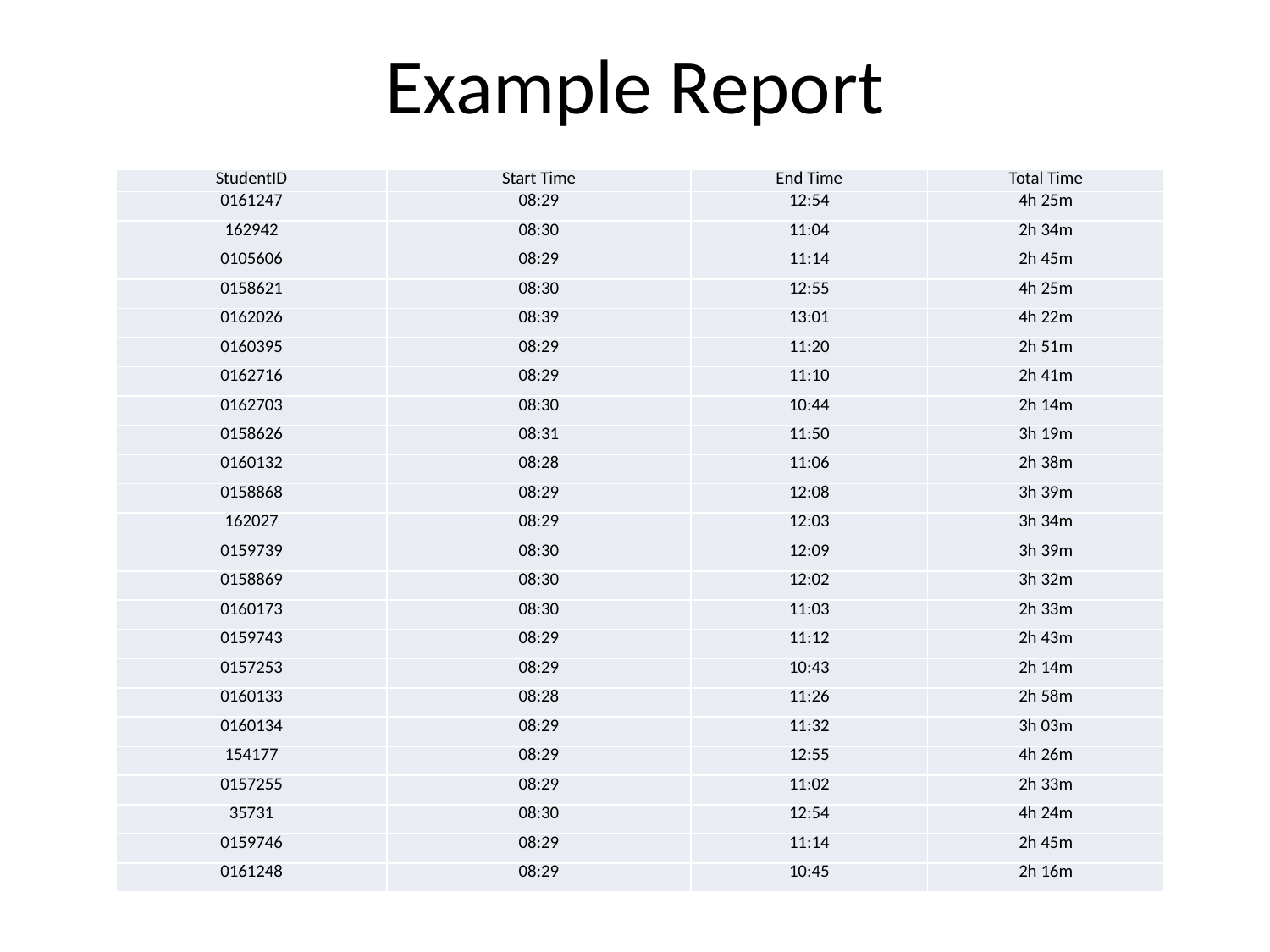

# Example Report
| StudentID | Start Time | End Time | Total Time |
| --- | --- | --- | --- |
| 0161247 | 08:29 | 12:54 | 4h 25m |
| 162942 | 08:30 | 11:04 | 2h 34m |
| 0105606 | 08:29 | 11:14 | 2h 45m |
| 0158621 | 08:30 | 12:55 | 4h 25m |
| 0162026 | 08:39 | 13:01 | 4h 22m |
| 0160395 | 08:29 | 11:20 | 2h 51m |
| 0162716 | 08:29 | 11:10 | 2h 41m |
| 0162703 | 08:30 | 10:44 | 2h 14m |
| 0158626 | 08:31 | 11:50 | 3h 19m |
| 0160132 | 08:28 | 11:06 | 2h 38m |
| 0158868 | 08:29 | 12:08 | 3h 39m |
| 162027 | 08:29 | 12:03 | 3h 34m |
| 0159739 | 08:30 | 12:09 | 3h 39m |
| 0158869 | 08:30 | 12:02 | 3h 32m |
| 0160173 | 08:30 | 11:03 | 2h 33m |
| 0159743 | 08:29 | 11:12 | 2h 43m |
| 0157253 | 08:29 | 10:43 | 2h 14m |
| 0160133 | 08:28 | 11:26 | 2h 58m |
| 0160134 | 08:29 | 11:32 | 3h 03m |
| 154177 | 08:29 | 12:55 | 4h 26m |
| 0157255 | 08:29 | 11:02 | 2h 33m |
| 35731 | 08:30 | 12:54 | 4h 24m |
| 0159746 | 08:29 | 11:14 | 2h 45m |
| 0161248 | 08:29 | 10:45 | 2h 16m |